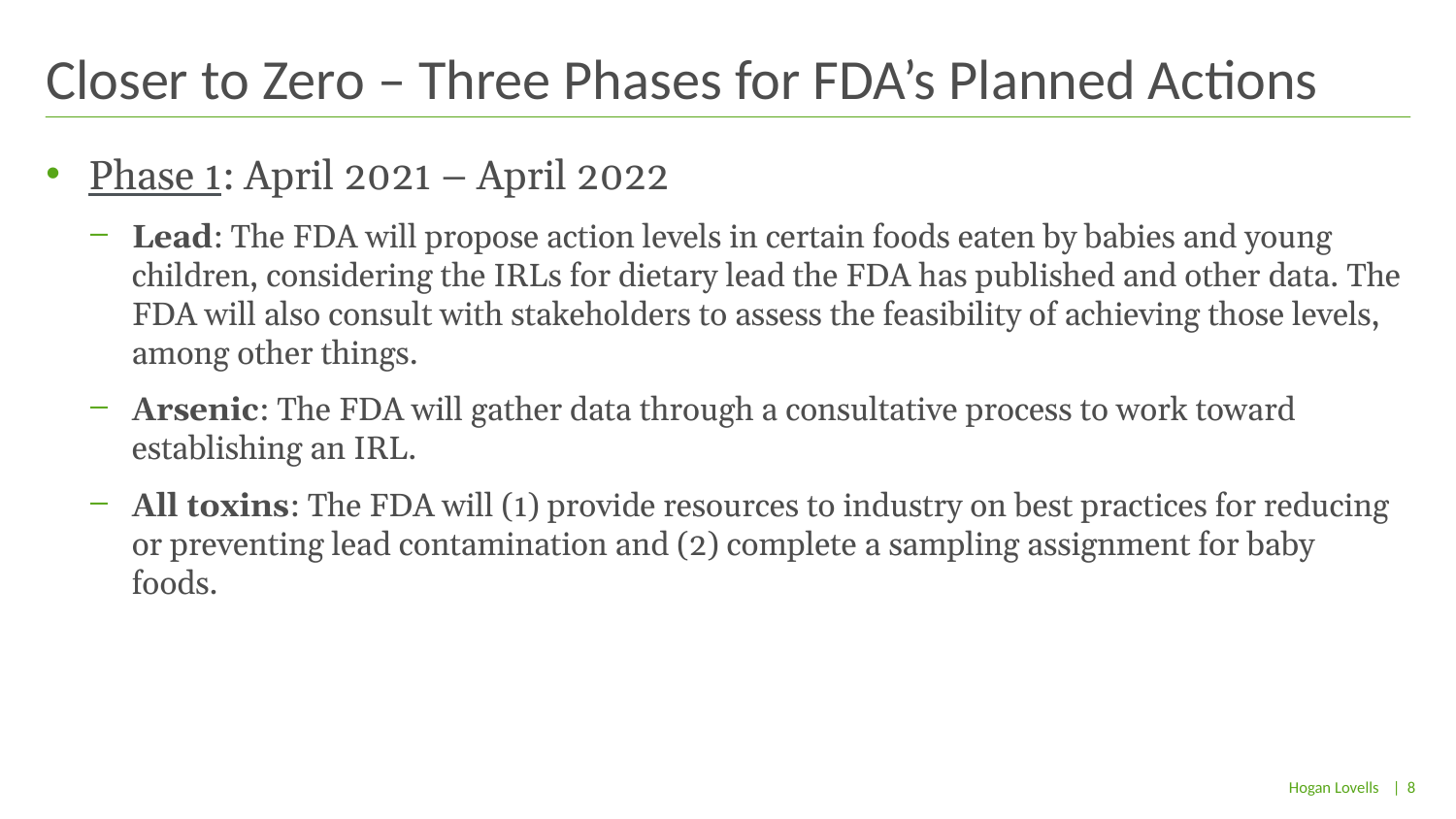

# Closer to Zero – Three Phases for FDA’s Planned Actions
Phase 1: April 2021 – April 2022
Lead: The FDA will propose action levels in certain foods eaten by babies and young children, considering the IRLs for dietary lead the FDA has published and other data. The FDA will also consult with stakeholders to assess the feasibility of achieving those levels, among other things.
Arsenic: The FDA will gather data through a consultative process to work toward establishing an IRL.
All toxins: The FDA will (1) provide resources to industry on best practices for reducing or preventing lead contamination and (2) complete a sampling assignment for baby foods.
|  8
Hogan Lovells